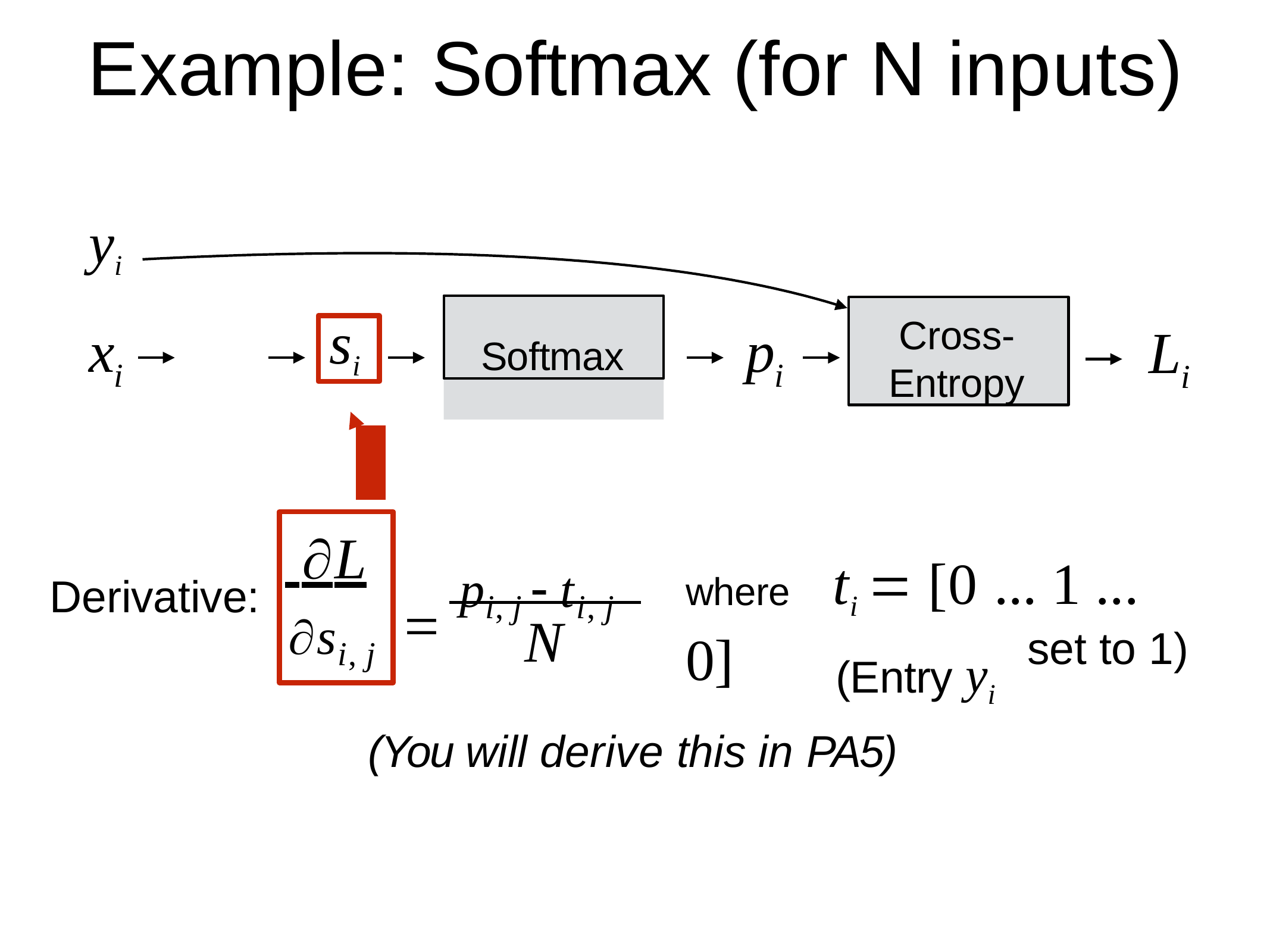

# Example: Softmax (for N inputs)
yi

Softmax
Cross-  Entropy

x
p
L
si

i
i
i

 ∂L
∂si, j
=	pi, j − ti, j
where	ti = [0 ... 1 ... 0]
Derivative:

N
(Entry yi
set to 1)
(You will derive this in PA5)